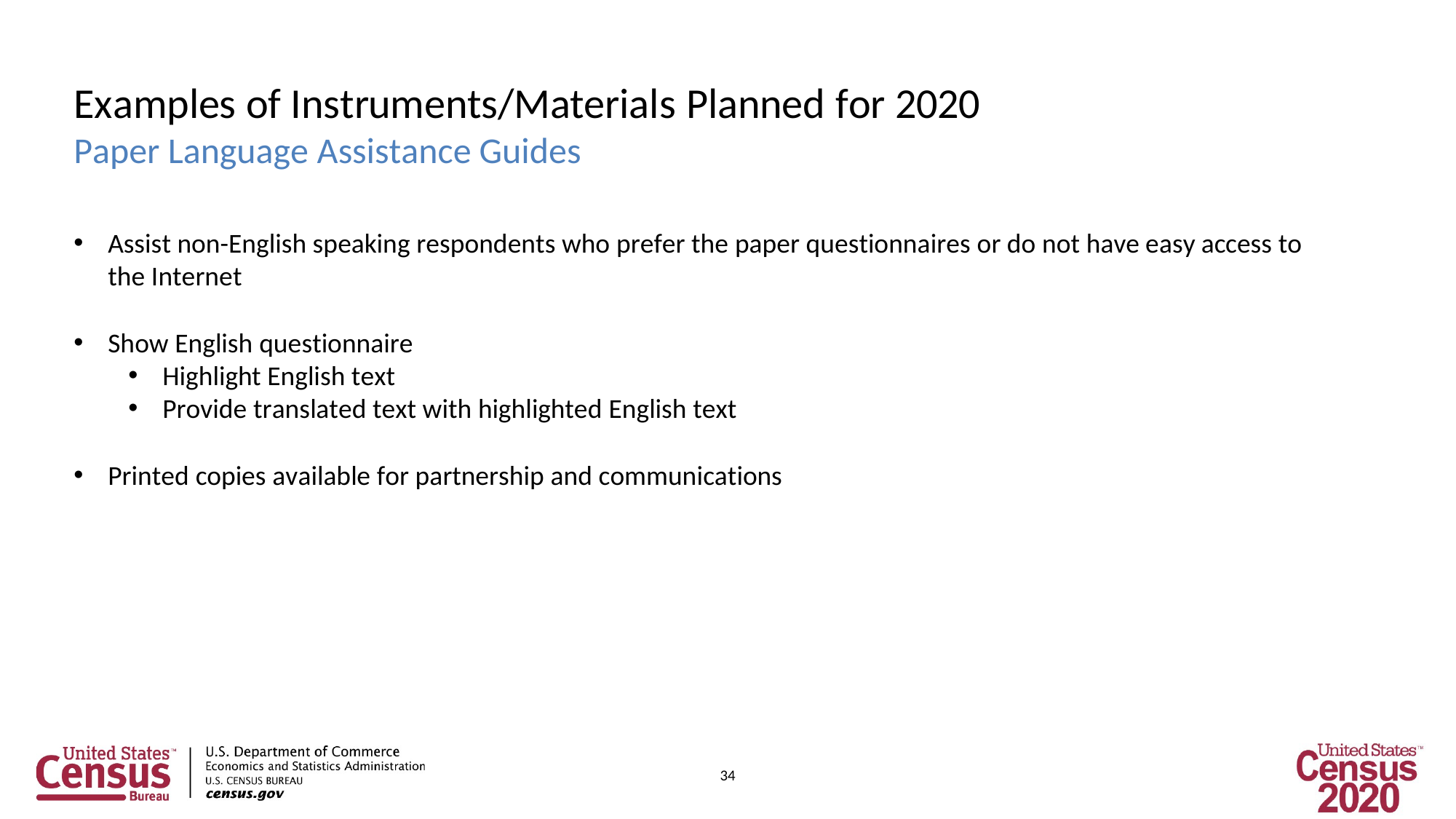

# Examples of Instruments/Materials Planned for 2020
Paper Language Assistance Guides
Assist non-English speaking respondents who prefer the paper questionnaires or do not have easy access to the Internet

Show English questionnaire
Highlight English text
Provide translated text with highlighted English text

Printed copies available for partnership and communications
34